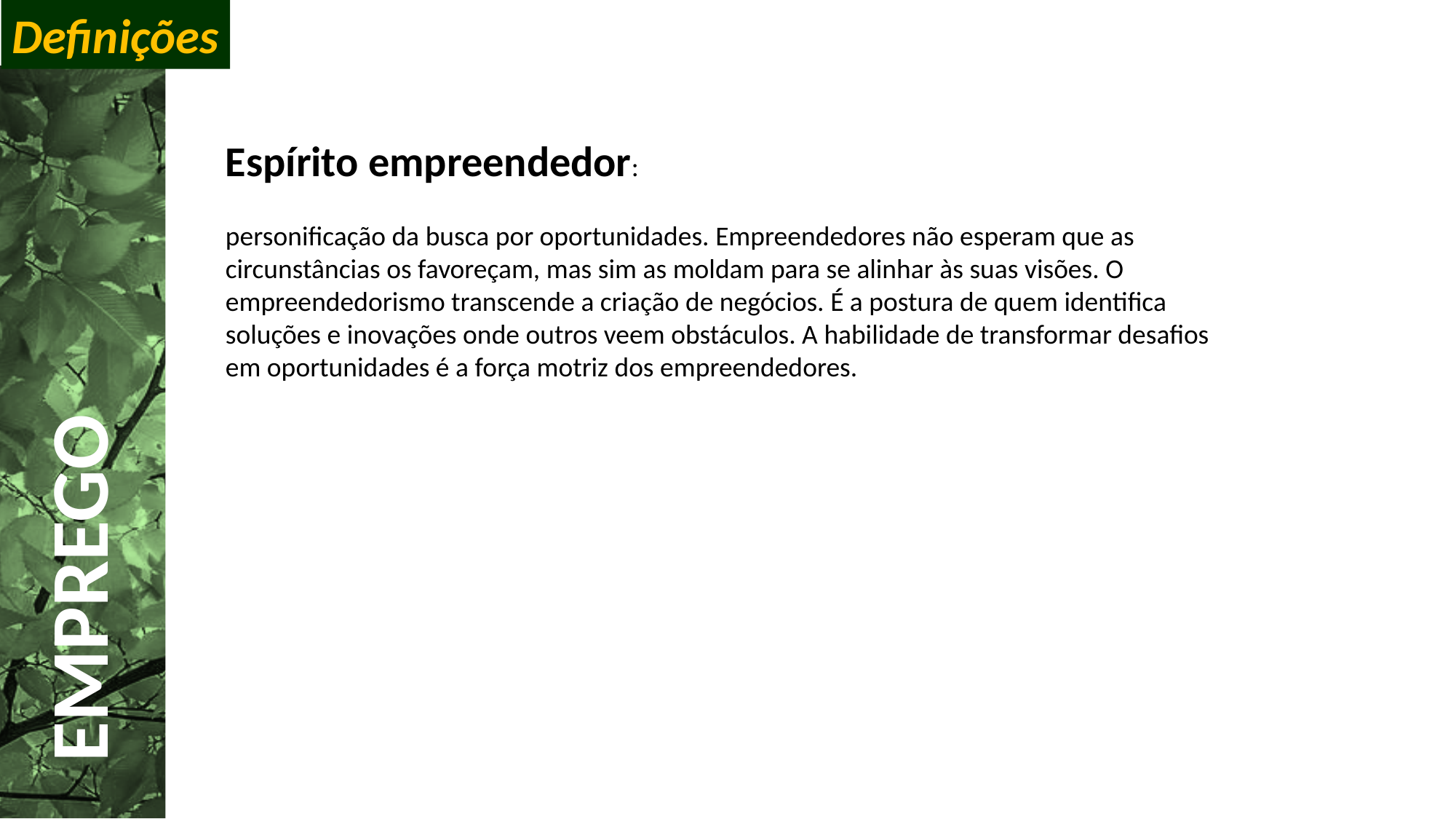

Definições
Espírito empreendedor:

personificação da busca por oportunidades. Empreendedores não esperam que as circunstâncias os favoreçam, mas sim as moldam para se alinhar às suas visões. O empreendedorismo transcende a criação de negócios. É a postura de quem identifica soluções e inovações onde outros veem obstáculos. A habilidade de transformar desafios em oportunidades é a força motriz dos empreendedores.
EMPREGO